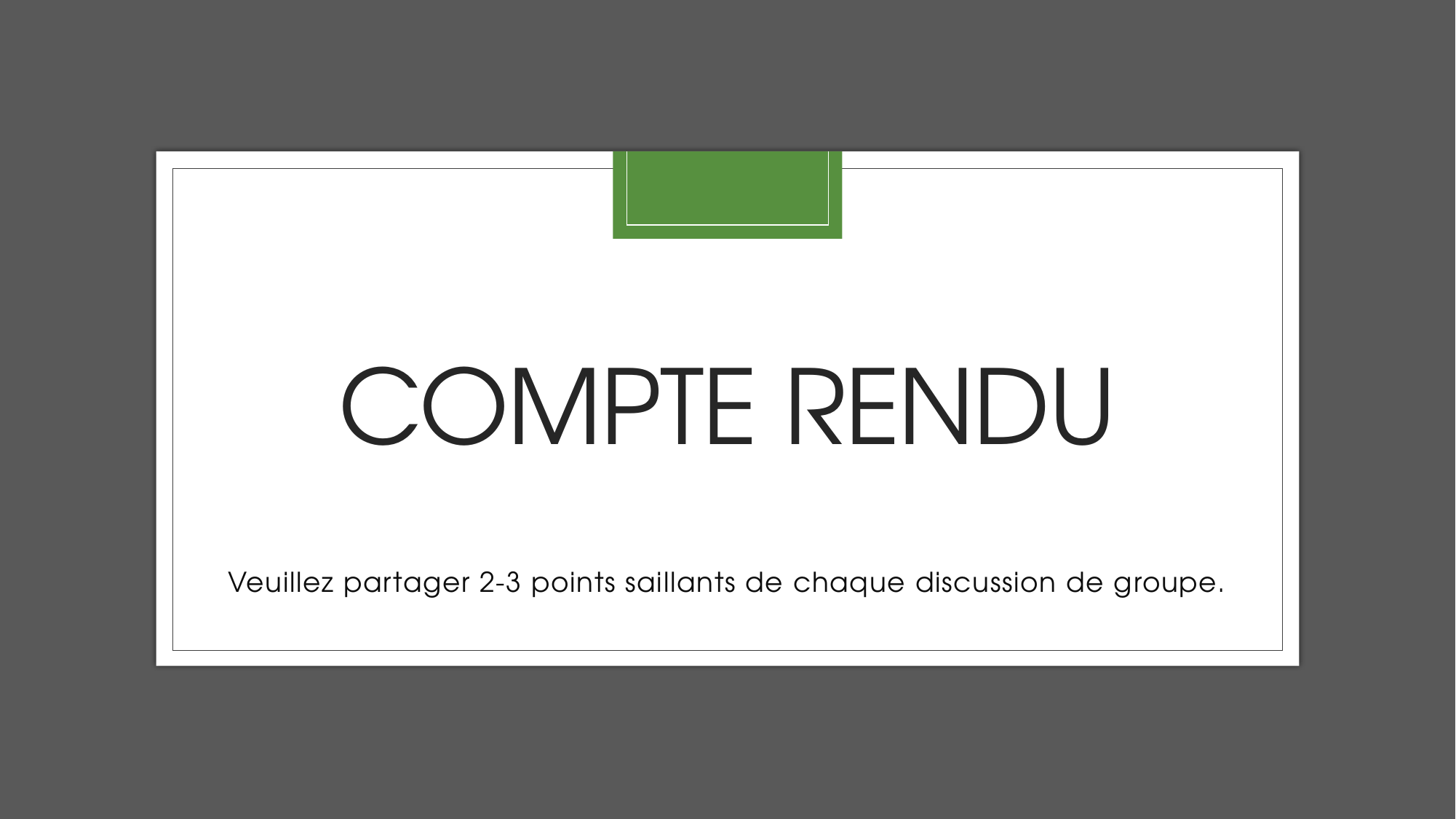

# Compte rendu
Veuillez partager 2-3 points saillants de chaque discussion de groupe.